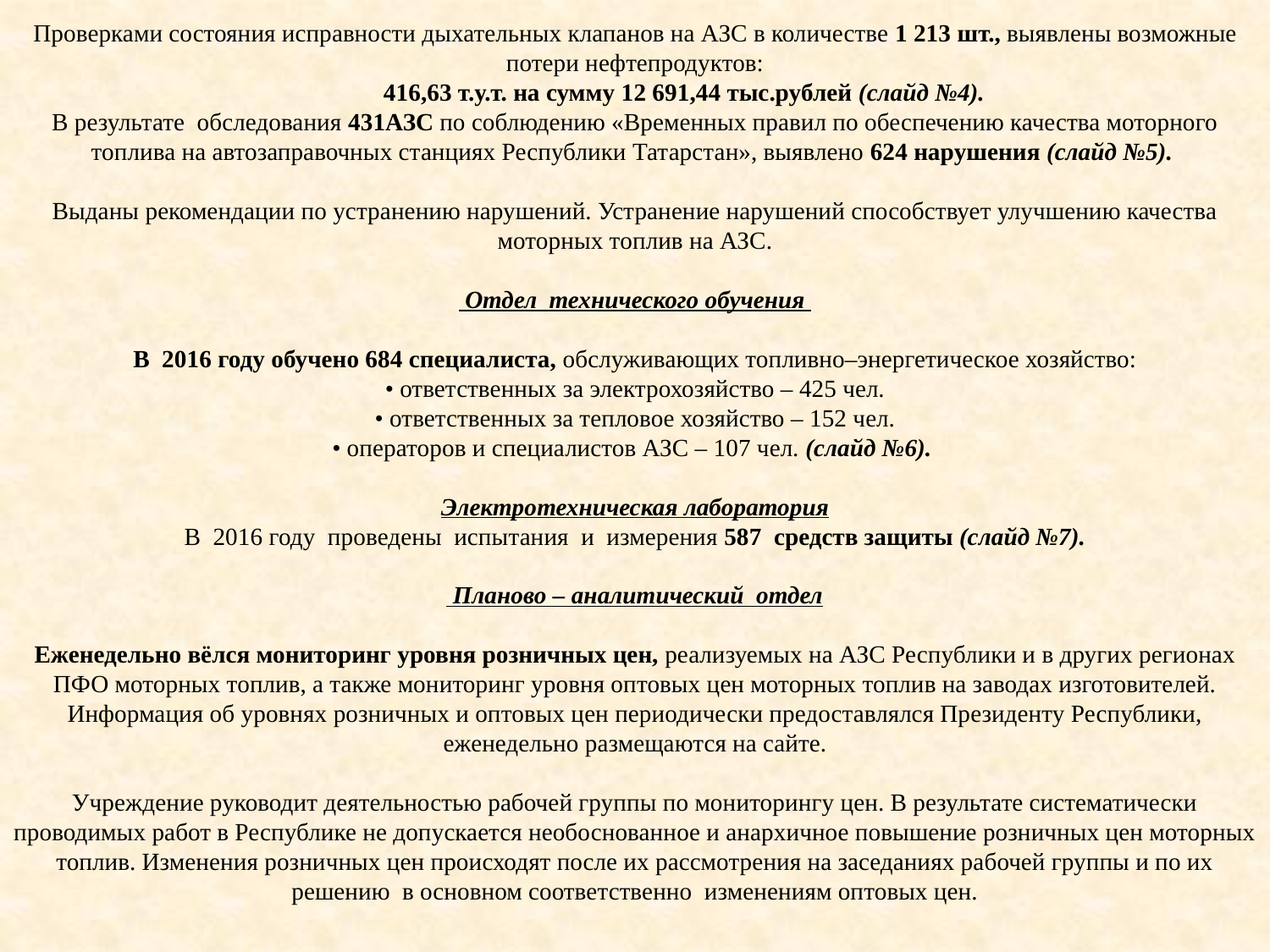

# Проверками состояния исправности дыхательных клапанов на АЗС в количестве 1 213 шт., выявлены возможные потери нефтепродуктов: 416,63 т.у.т. на сумму 12 691,44 тыс.рублей (слайд №4). В результате  обследования 431АЗС по соблюдению «Временных правил по обеспечению качества моторного топлива на автозаправочных станциях Республики Татарстан», выявлено 624 нарушения (слайд №5). Выданы рекомендации по устранению нарушений. Устранение нарушений способствует улучшению качества моторных топлив на АЗС. Отдел  технического обучения В  2016 году обучено 684 специалиста, обслуживающих топливно–энергетическое хозяйство: • ответственных за электрохозяйство – 425 чел. • ответственных за тепловое хозяйство – 152 чел. • операторов и специалистов АЗС – 107 чел. (слайд №6). Электротехническая лаборатория В  2016 году  проведены  испытания  и  измерения 587  средств защиты (слайд №7). Планово – аналитический  отдел Еженедельно вёлся мониторинг уровня розничных цен, реализуемых на АЗС Республики и в других регионах ПФО моторных топлив, а также мониторинг уровня оптовых цен моторных топлив на заводах изготовителей. Информация об уровнях розничных и оптовых цен периодически предоставлялся Президенту Республики, еженедельно размещаются на сайте. Учреждение руководит деятельностью рабочей группы по мониторингу цен. В результате систематически проводимых работ в Республике не допускается необоснованное и анархичное повышение розничных цен моторных топлив. Изменения розничных цен происходят после их рассмотрения на заседаниях рабочей группы и по их решению  в основном соответственно  изменениям оптовых цен.